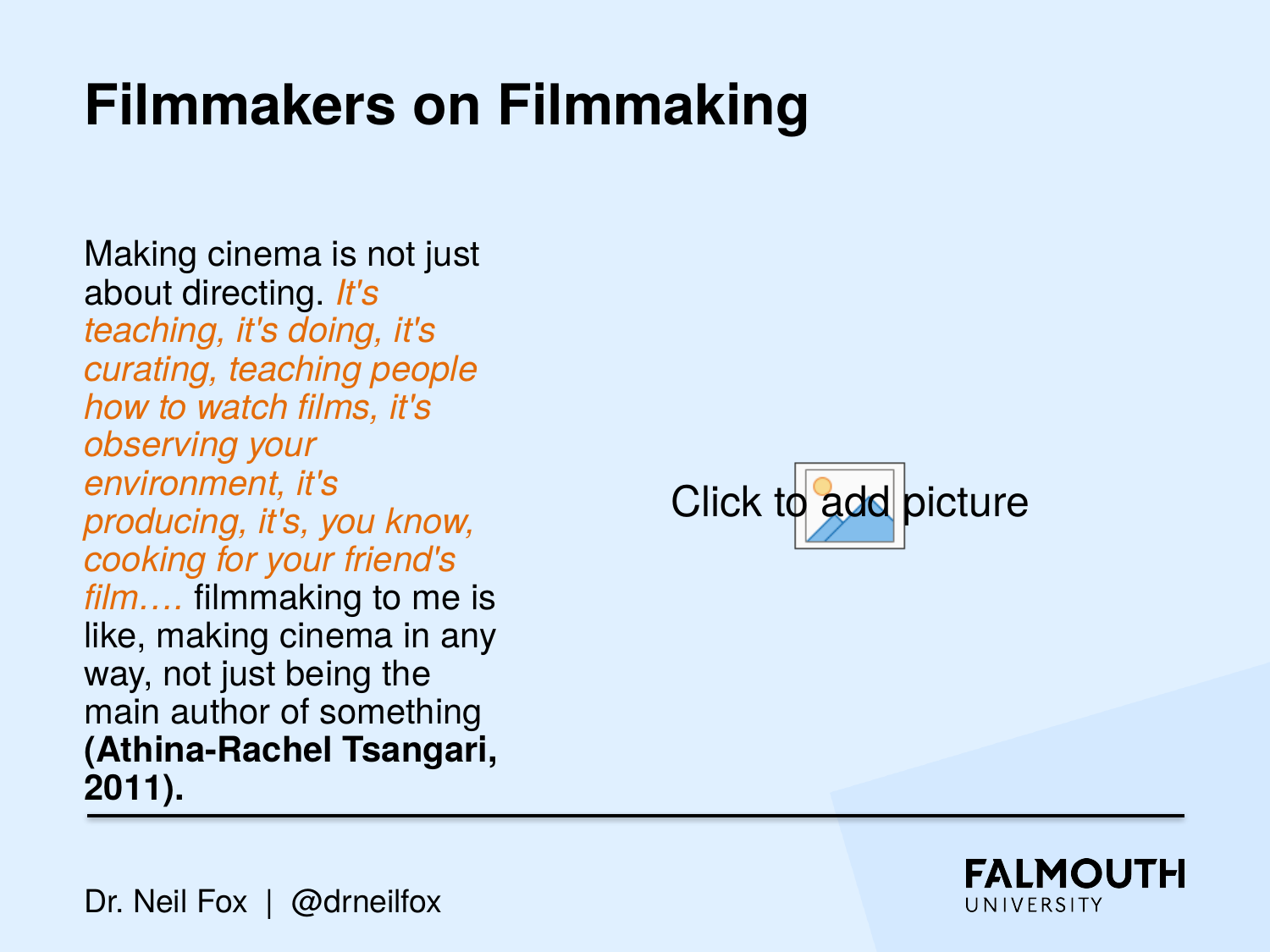

# Filmmakers on Filmmaking

Making cinema is not just about directing. It's teaching, it's doing, it's curating, teaching people how to watch films, it's observing your environment, it's producing, it's, you know, cooking for your friend's film…. filmmaking to me is like, making cinema in any way, not just being the main author of something (Athina-Rachel Tsangari, 2011).